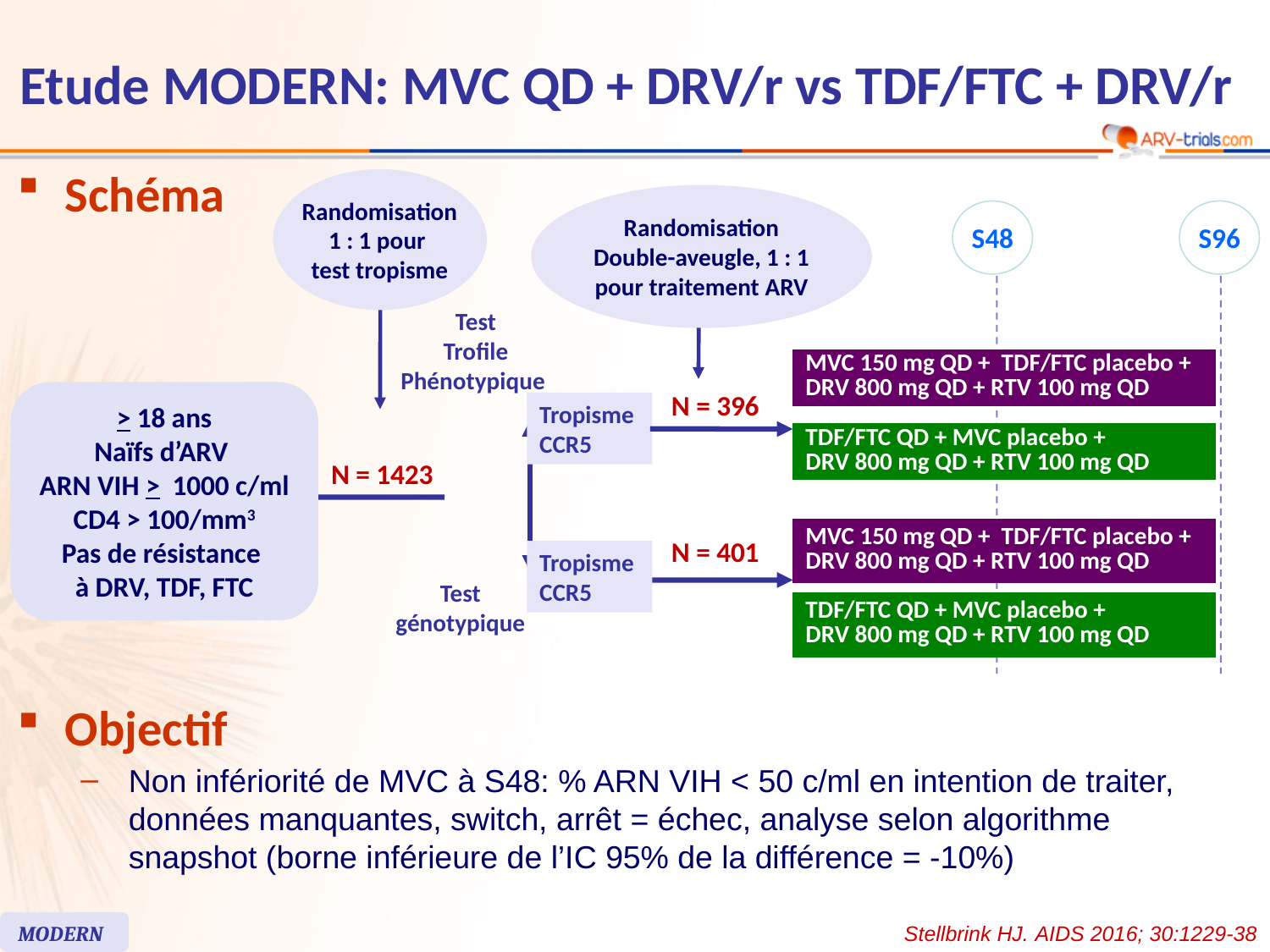

# Etude MODERN: MVC QD + DRV/r vs TDF/FTC + DRV/r
Schéma
Randomisation
1 : 1 pour
test tropisme
Randomisation
Double-aveugle, 1 : 1
pour traitement ARV
S48
S96

Test
Trofile
Phénotypique
| MVC 150 mg QD + TDF/FTC placebo + DRV 800 mg QD + RTV 100 mg QD |
| --- |
> 18 ans
Naïfs d’ARV
ARN VIH >  1000 c/ml
CD4 > 100/mm3
Pas de résistance
à DRV, TDF, FTC
N = 396
Tropisme
CCR5
| TDF/FTC QD + MVC placebo + DRV 800 mg QD + RTV 100 mg QD |
| --- |

N = 1423

| MVC 150 mg QD + TDF/FTC placebo + DRV 800 mg QD + RTV 100 mg QD |
| --- |
N = 401
Tropisme
CCR5
Test
génotypique

| TDF/FTC QD + MVC placebo + DRV 800 mg QD + RTV 100 mg QD |
| --- |
Objectif
Non infériorité de MVC à S48: % ARN VIH < 50 c/ml en intention de traiter, données manquantes, switch, arrêt = échec, analyse selon algorithme snapshot (borne inférieure de l’IC 95% de la différence = -10%)

MODERN
Stellbrink HJ. AIDS 2016; 30:1229-38